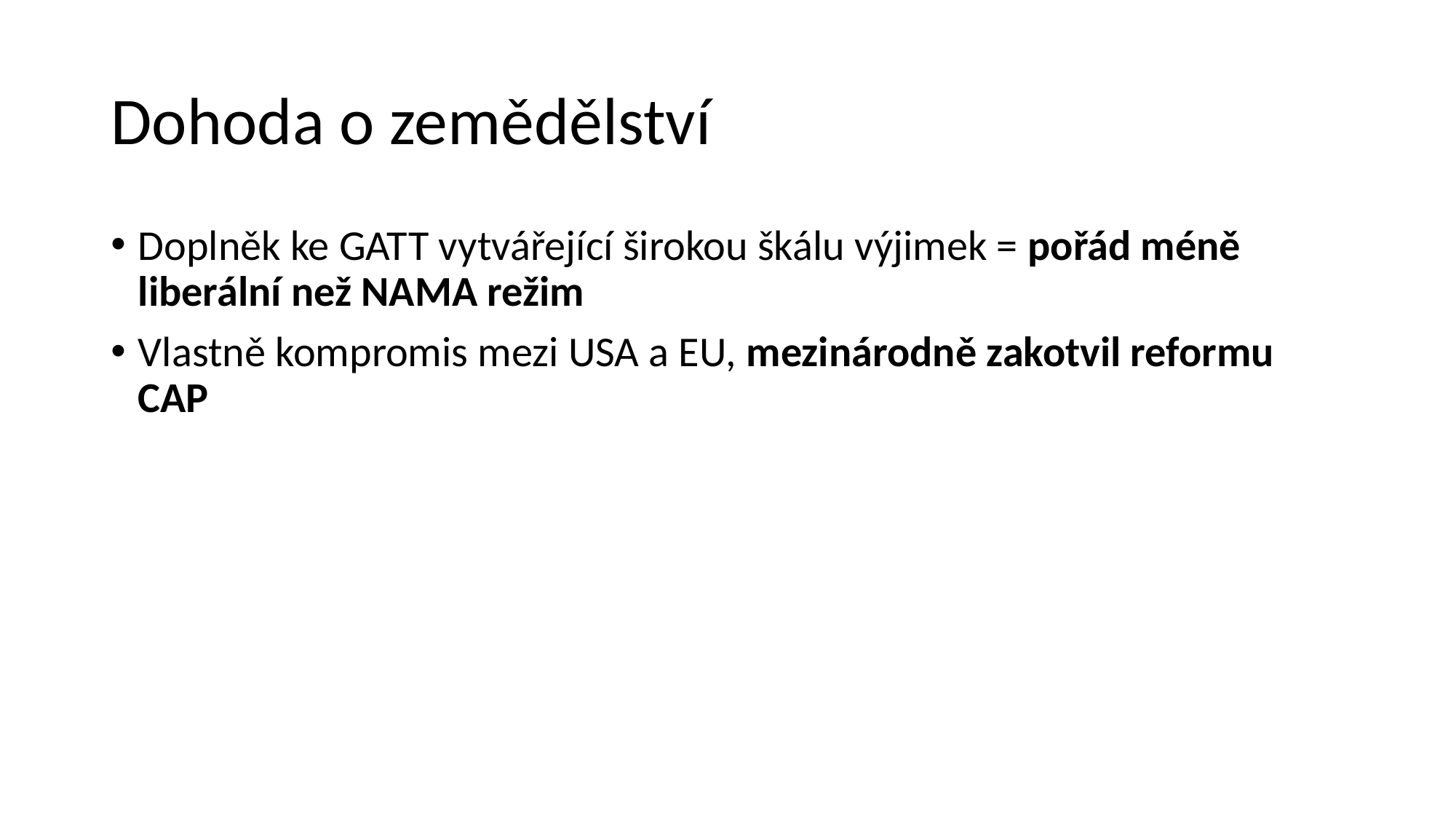

# Dohoda o zemědělství
Doplněk ke GATT vytvářející širokou škálu výjimek = pořád méně liberální než NAMA režim
Vlastně kompromis mezi USA a EU, mezinárodně zakotvil reformu CAP